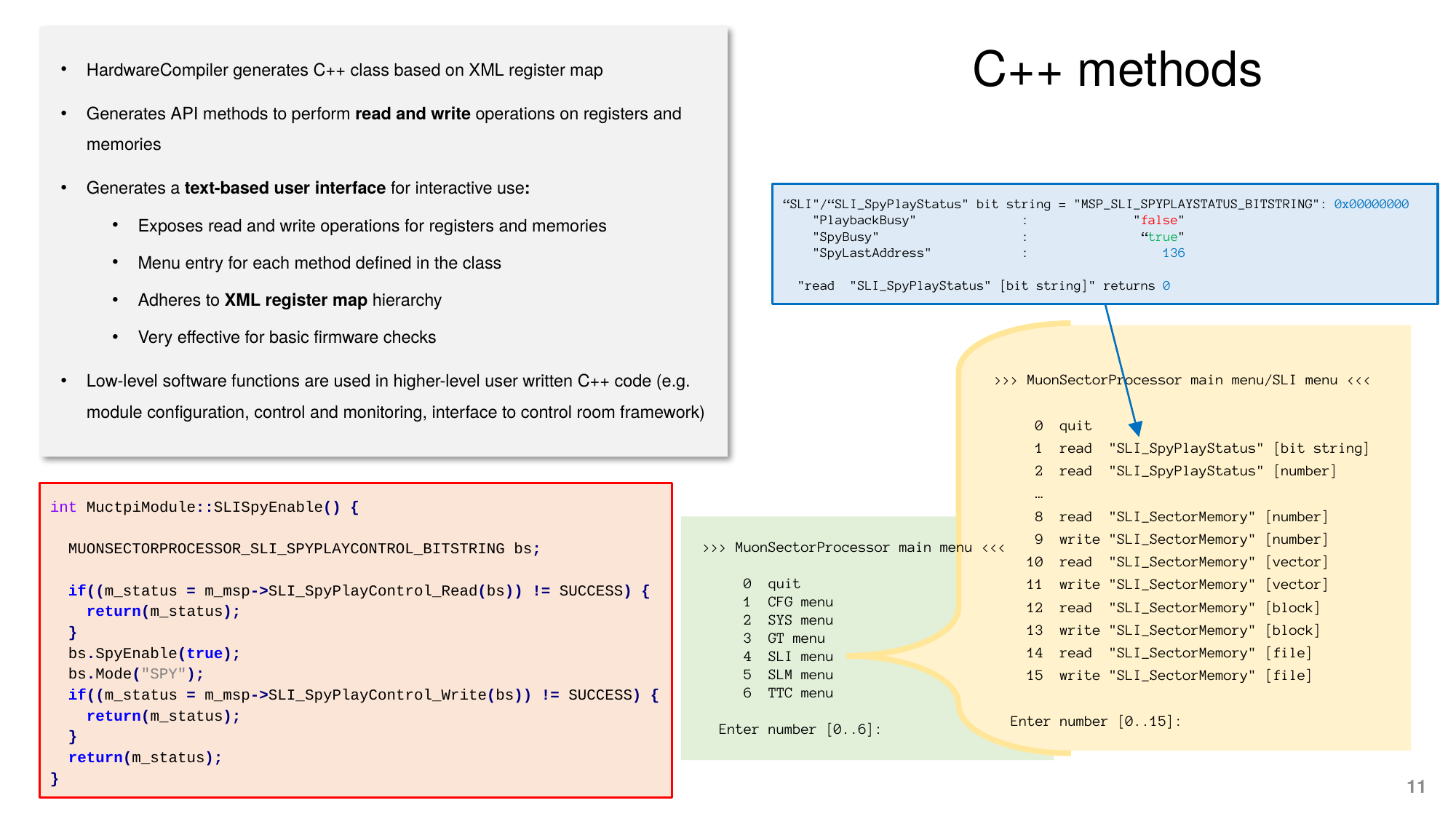

# C++ methods
HardwareCompiler generates C++ class based on XML register map
Generates API methods to perform read and write operations on registers and memories
Generates a text-based user interface for interactive use:
Exposes read and write operations for registers and memories
Menu entry for each method defined in the class
Adheres to XML register map hierarchy
Very effective for basic firmware checks
Low-level software functions are used in higher-level user written C++ code (e.g. module configuration, control and monitoring, interface to control room framework)
“SLI"/“SLI_SpyPlayStatus" bit string = "MSP_SLI_SPYPLAYSTATUS_BITSTRING": 0x00000000
    "PlaybackBusy"              :              "false"
    "SpyBusy"                   :               “true"
    "SpyLastAddress"            :                  136

  "read  "SLI_SpyPlayStatus" [bit string]" returns 0

>>> MuonSectorProcessor main menu/SLI menu <<<

     0  quit
     1  read  "SLI_SpyPlayStatus" [bit string]
     2  read  "SLI_SpyPlayStatus" [number]
     …
     8  read  "SLI_SectorMemory" [number]
     9  write "SLI_SectorMemory" [number]
    10  read  "SLI_SectorMemory" [vector]
    11  write "SLI_SectorMemory" [vector]
    12  read  "SLI_SectorMemory" [block]
    13  write "SLI_SectorMemory" [block]
    14  read  "SLI_SectorMemory" [file]
    15  write "SLI_SectorMemory" [file]

  Enter number [0..15]:

int MuctpiModule::SLISpyEnable() {

  MUONSECTORPROCESSOR_SLI_SPYPLAYCONTROL_BITSTRING bs;

  if((m_status = m_msp->SLI_SpyPlayControl_Read(bs)) != SUCCESS) {
    return(m_status);
  }
  bs.SpyEnable(true);
  bs.Mode("SPY");
  if((m_status = m_msp->SLI_SpyPlayControl_Write(bs)) != SUCCESS) {
    return(m_status);
  }
  return(m_status);
}
>>> MuonSectorProcessor main menu <<<

     0  quit
     1  CFG menu
     2  SYS menu
     3  GT menu
     4  SLI menu
     5  SLM menu
     6  TTC menu

  Enter number [0..6]:

11